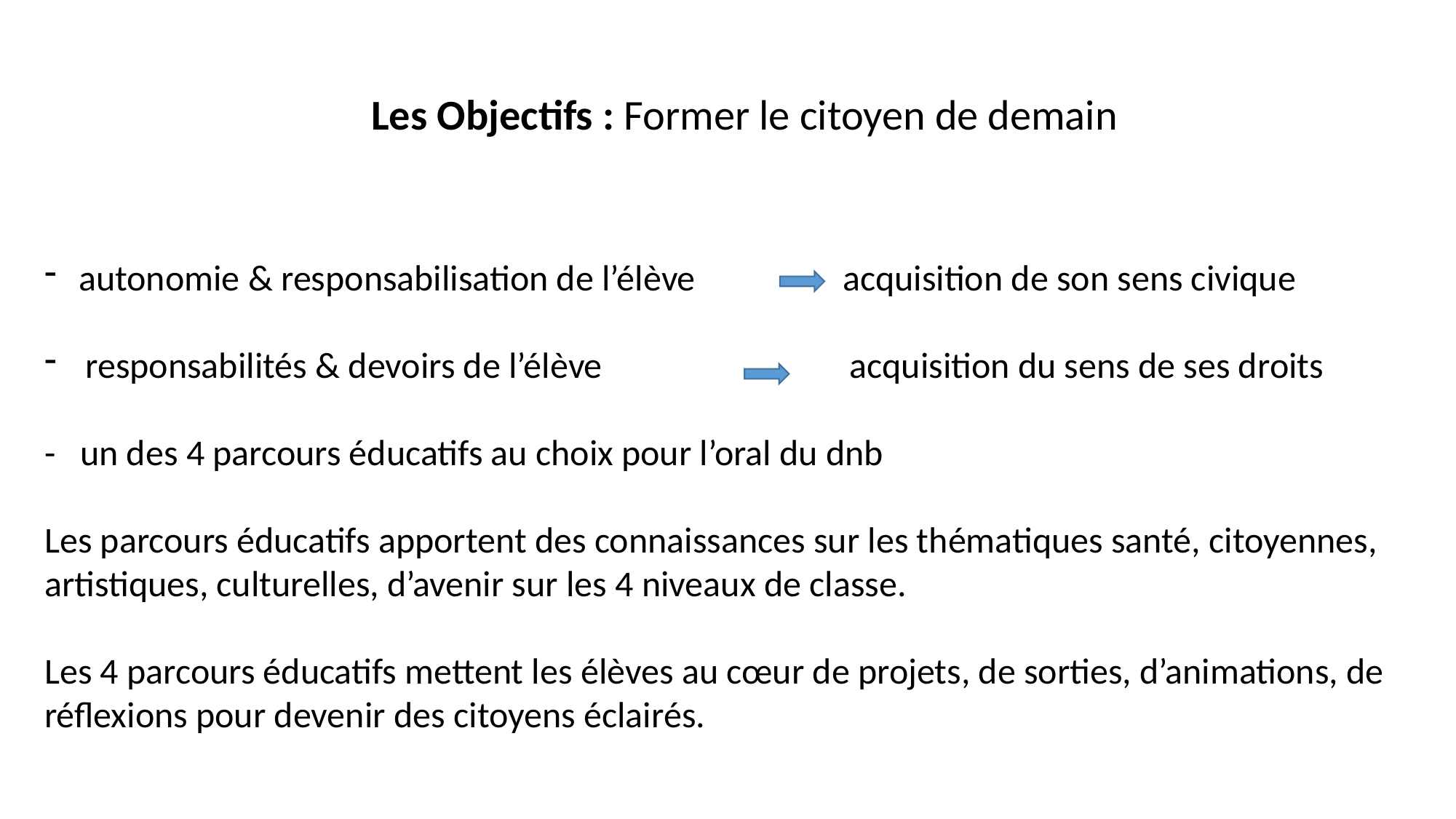

Les Objectifs : Former le citoyen de demain

autonomie & responsabilisation de l’élève  		acquisition de son sens civique

responsabilités & devoirs de l’élève			acquisition du sens de ses droits

-   un des 4 parcours éducatifs au choix pour l’oral du dnb

Les parcours éducatifs apportent des connaissances sur les thématiques santé, citoyennes, artistiques, culturelles, d’avenir sur les 4 niveaux de classe.

Les 4 parcours éducatifs mettent les élèves au cœur de projets, de sorties, d’animations, de réflexions pour devenir des citoyens éclairés.